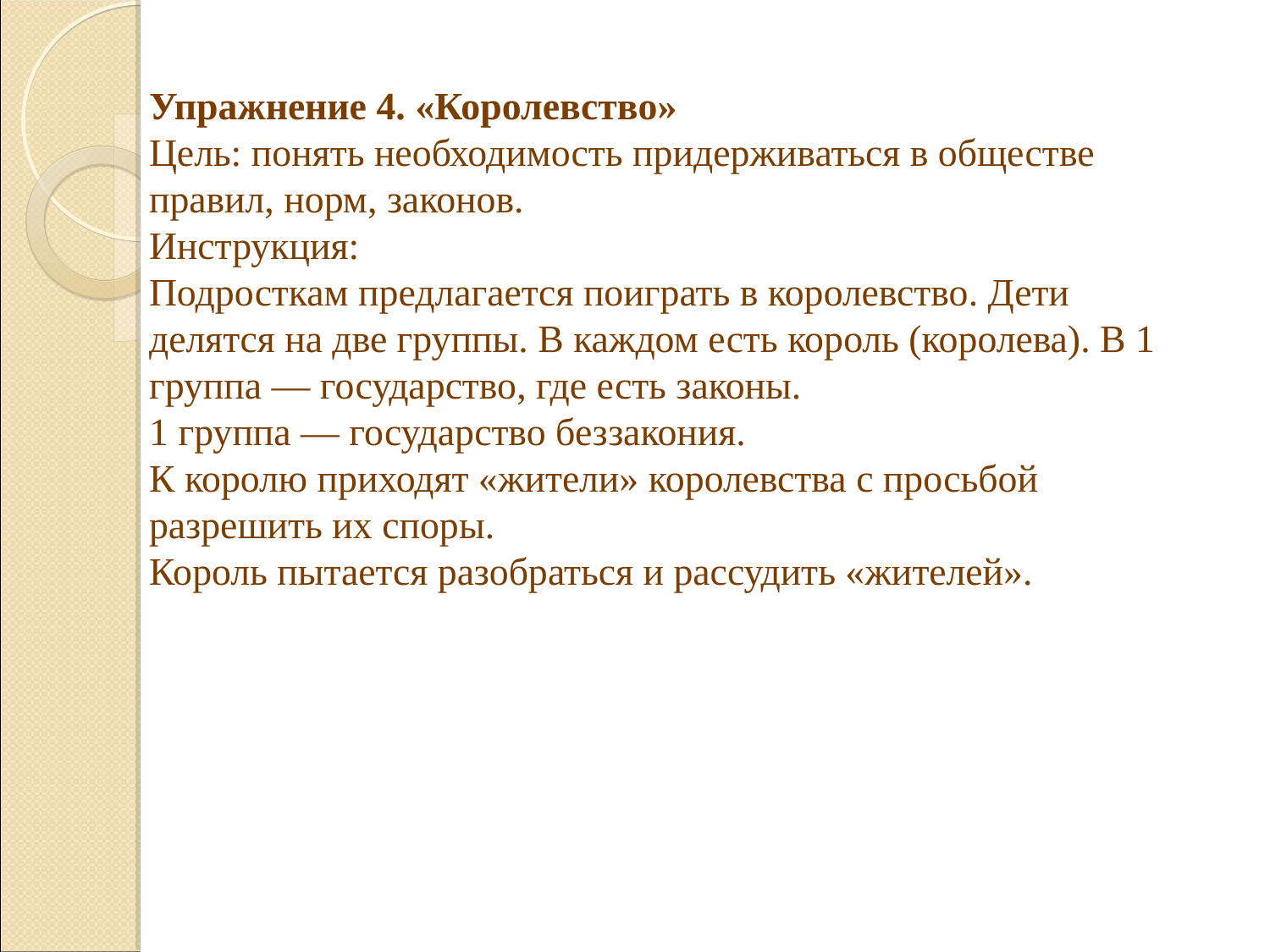

Упражнение 4. «Королевство»
Цель: понять необходимость придерживаться в обществе правил, норм, законов.
Инструкция:
Подросткам предлагается поиграть в королевство. Дети делятся на две группы. В каждом есть король (королева). В 1 группа — государство, где есть законы.
1 группа — государство беззакония.
К королю приходят «жители» королевства с просьбой разрешить их споры.
Король пытается разобраться и рассудить «жителей».